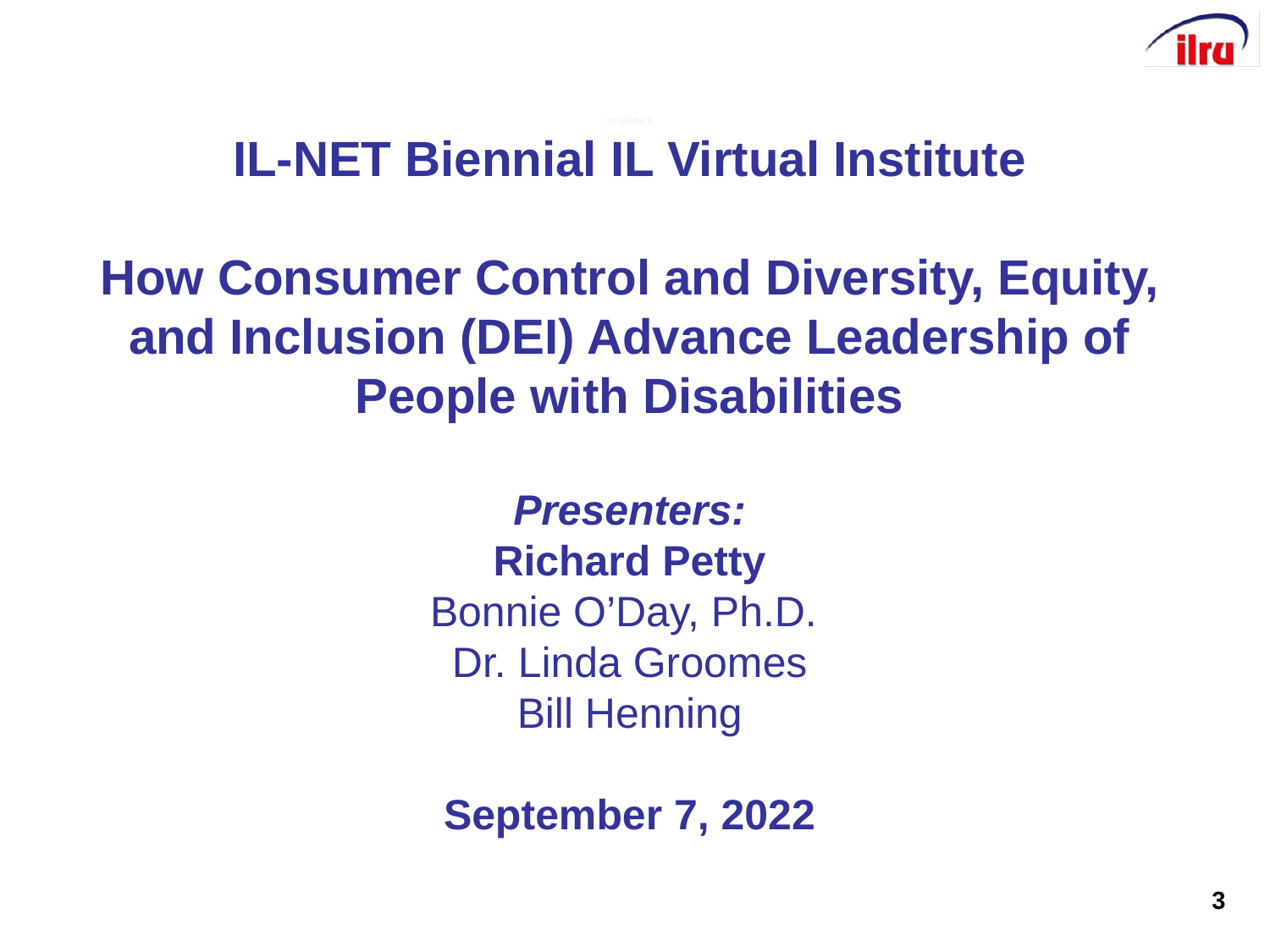

# >>Slide 3 IL-NET Biennial IL Virtual Institute How Consumer Control and Diversity, Equity, and Inclusion (DEI) Advance Leadership of People with Disabilities Presenters: Richard Petty Bonnie O’Day, Ph.D. Dr. Linda Groomes Bill Henning September 7, 2022
3